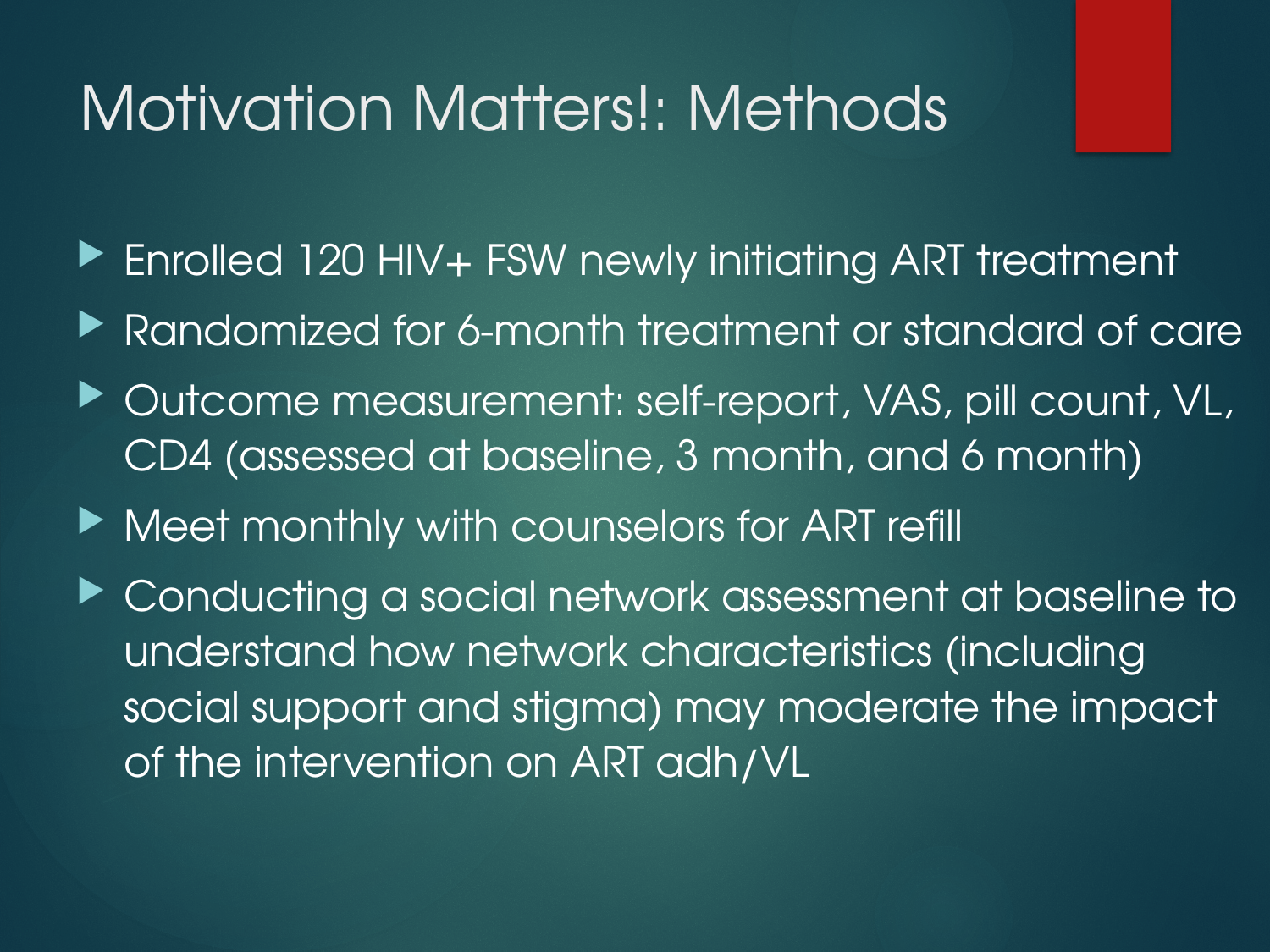

# Motivation Matters!: Methods
Enrolled 120 HIV+ FSW newly initiating ART treatment
Randomized for 6-month treatment or standard of care
Outcome measurement: self-report, VAS, pill count, VL, CD4 (assessed at baseline, 3 month, and 6 month)
Meet monthly with counselors for ART refill
Conducting a social network assessment at baseline to understand how network characteristics (including social support and stigma) may moderate the impact of the intervention on ART adh/VL